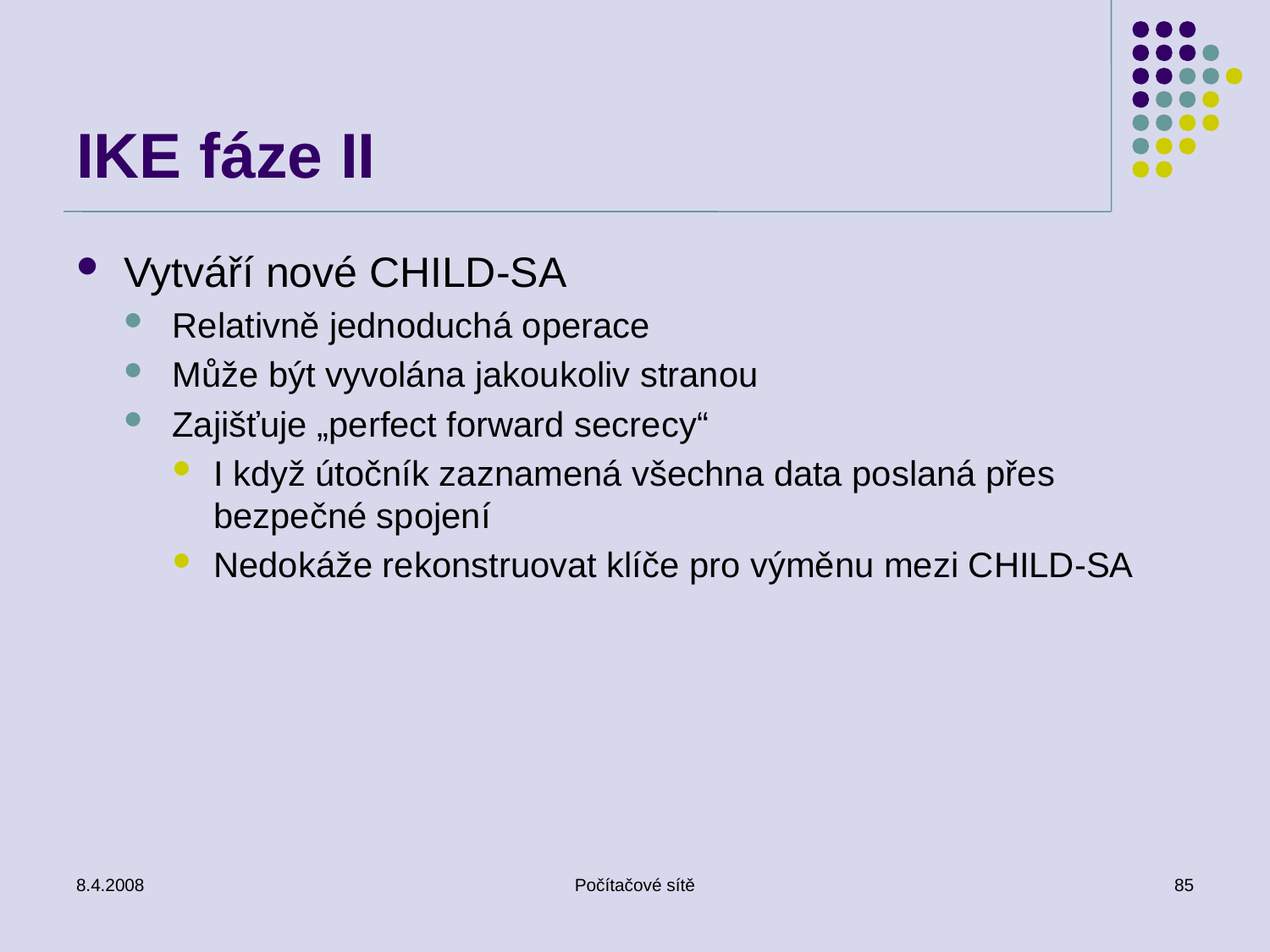

# IKE fáze II
Vytváří nové CHILD-SA
Relativně jednoduchá operace
Může být vyvolána jakoukoliv stranou
Zajišťuje „perfect forward secrecy“
I když útočník zaznamená všechna data poslaná přes bezpečné spojení
Nedokáže rekonstruovat klíče pro výměnu mezi CHILD-SA
8.4.2008
Počítačové sítě
85